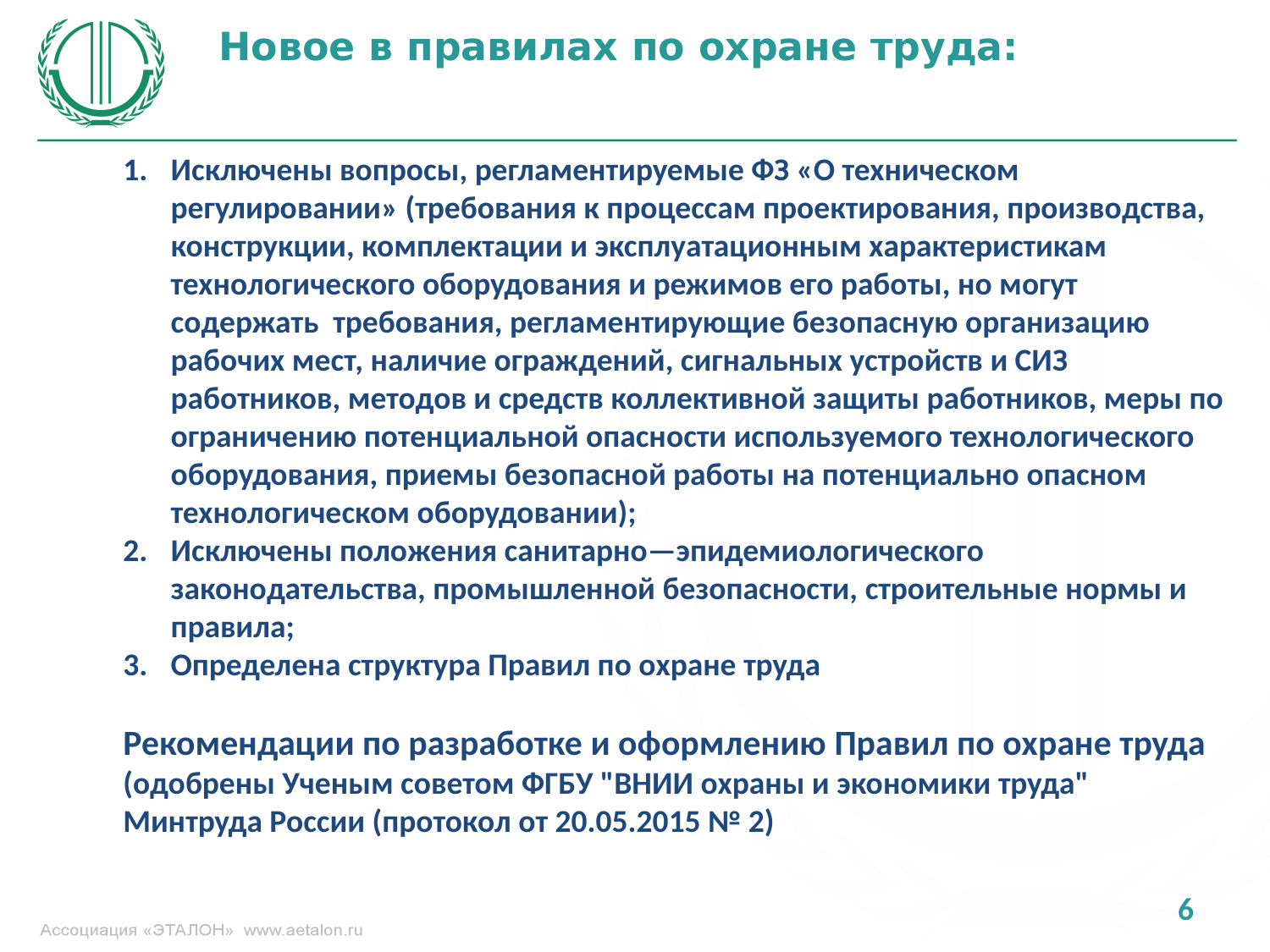

Новое в правилах по охране труда:
Исключены вопросы, регламентируемые ФЗ «О техническом регулировании» (требования к процессам проектирования, производства, конструкции, комплектации и эксплуатационным характеристикам технологического оборудования и режимов его работы, но могут содержать  требования, регламентирующие безопасную организацию рабочих мест, наличие ограждений, сигнальных устройств и СИЗ работников, методов и средств коллективной защиты работников, меры по ограничению потенциальной опасности используемого технологического оборудования, приемы безопасной работы на потенциально опасном технологическом оборудовании);
Исключены положения санитарно—эпидемиологического законодательства, промышленной безопасности, строительные нормы и правила;
Определена структура Правил по охране труда

Рекомендации по разработке и оформлению Правил по охране труда (одобрены Ученым советом ФГБУ "ВНИИ охраны и экономики труда" Минтруда России (протокол от 20.05.2015 № 2)

6